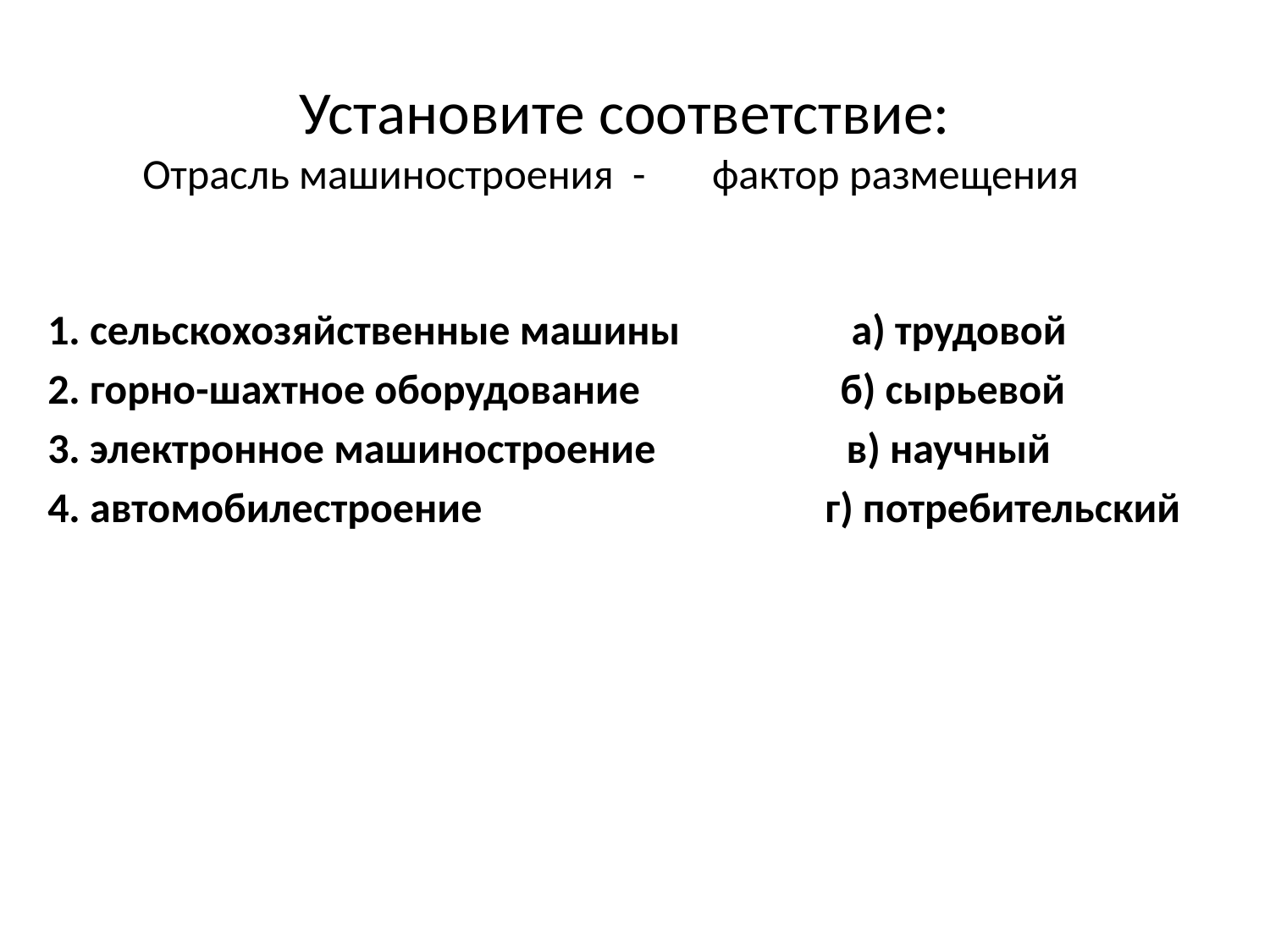

# Установите соответствие: Отрасль машиностроения  -       фактор размещения
1. сельскохозяйственные машины                  а) трудовой
2. горно-шахтное оборудование                     б) сырьевой
3. электронное машиностроение                    в) научный
4. автомобилестроение                                    г) потребительский